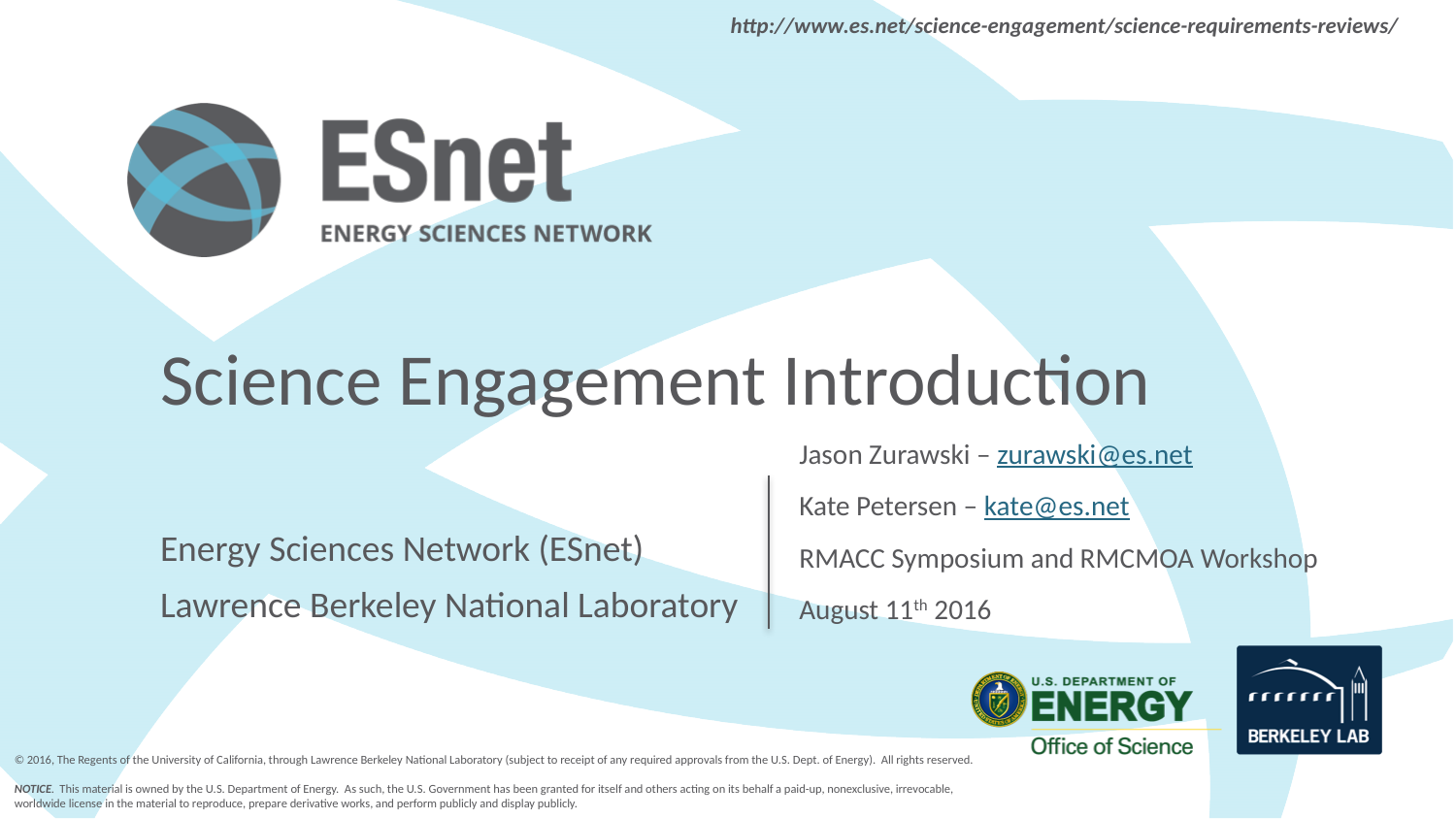

http://www.es.net/science-engagement/science-requirements-reviews/
# Science Engagement Introduction
Jason Zurawski – zurawski@es.net
Kate Petersen – kate@es.net
RMACC Symposium and RMCMOA Workshop
August 11th 2016
Energy Sciences Network (ESnet)
Lawrence Berkeley National Laboratory
© 2016, The Regents of the University of California, through Lawrence Berkeley National Laboratory (subject to receipt of any required approvals from the U.S. Dept. of Energy).  All rights reserved.

NOTICE.  This material is owned by the U.S. Department of Energy.  As such, the U.S. Government has been granted for itself and others acting on its behalf a paid-up, nonexclusive, irrevocable, worldwide license in the material to reproduce, prepare derivative works, and perform publicly and display publicly.